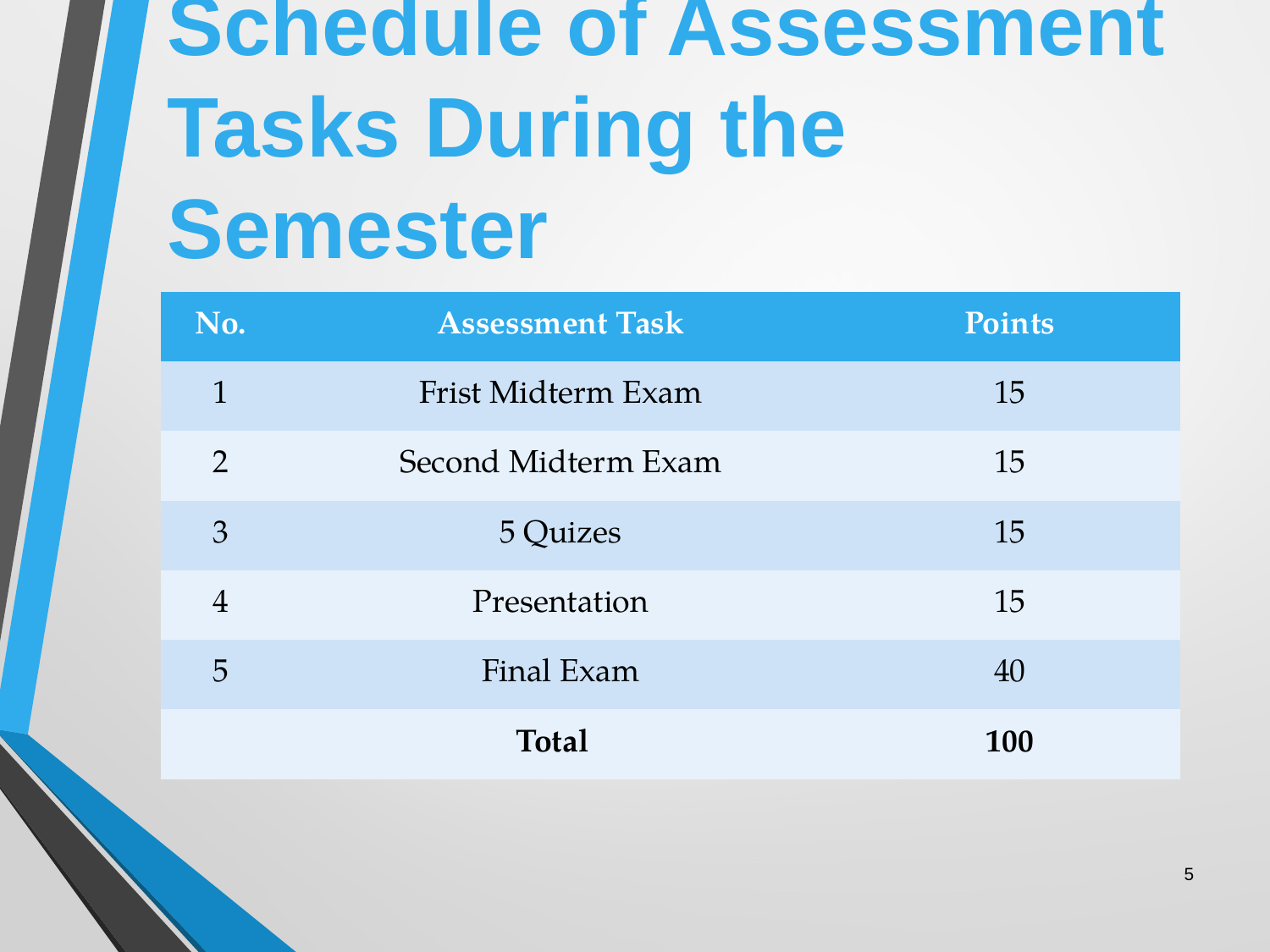

# Schedule of Assessment Tasks During the Semester

| No. | Assessment Task | Points |
| --- | --- | --- |
| 1 | Frist Midterm Exam | 15 |
| 2 | Second Midterm Exam | 15 |
| 3 | 5 Quizes | 15 |
| 4 | Presentation | 15 |
| 5 | Final Exam | 40 |
| Total |  | 100 |
5